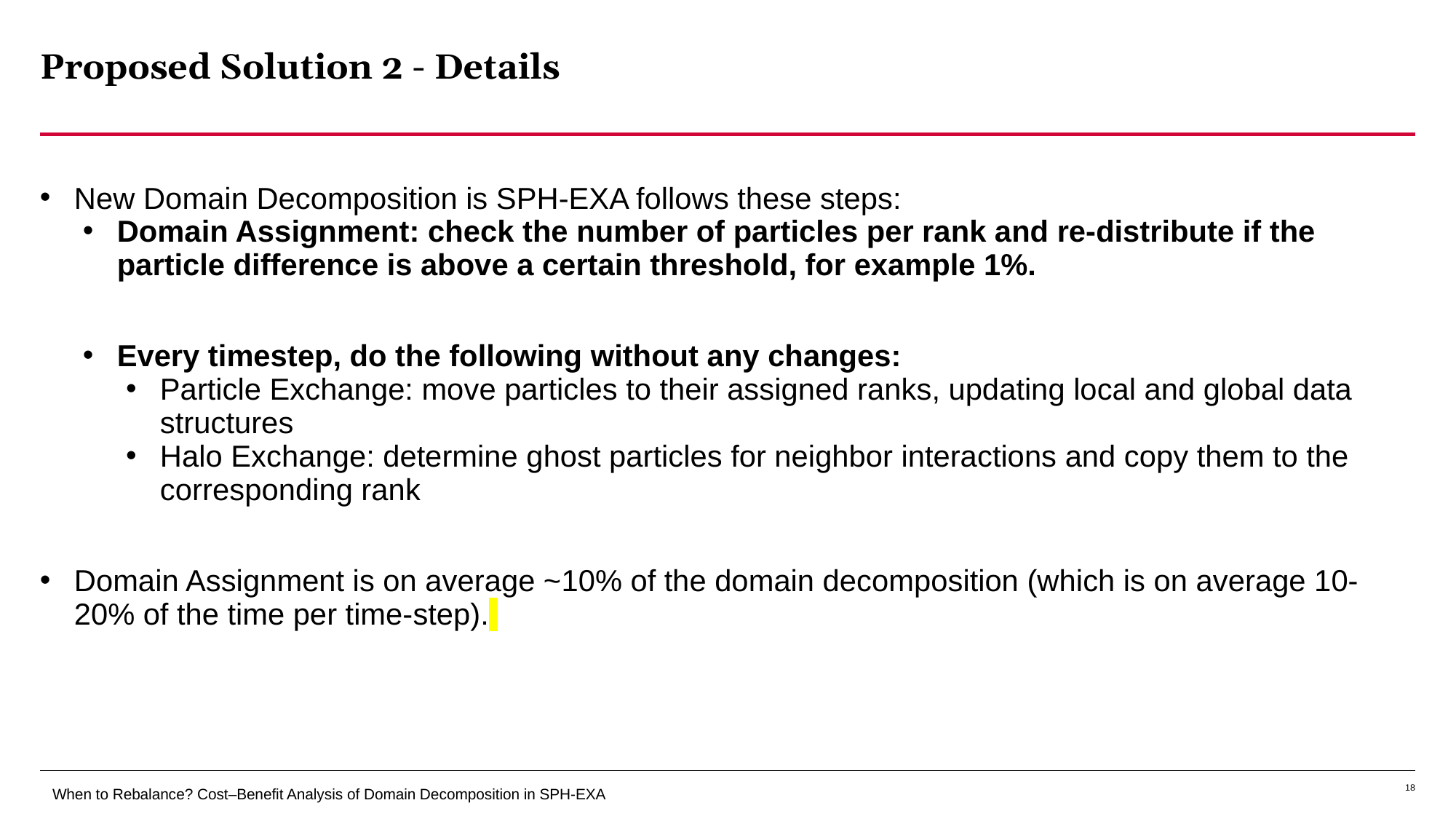

# Proposed Solution 2 - Details
New Domain Decomposition is SPH-EXA follows these steps:
Domain Assignment: check the number of particles per rank and re-distribute if the particle difference is above a certain threshold, for example 1%.

Every timestep, do the following without any changes:
Particle Exchange: move particles to their assigned ranks, updating local and global data structures
Halo Exchange: determine ghost particles for neighbor interactions and copy them to the corresponding rank

Domain Assignment is on average ~10% of the domain decomposition (which is on average 10-20% of the time per time-step).
18
When to Rebalance? Cost–Benefit Analysis of Domain Decomposition in SPH-EXA